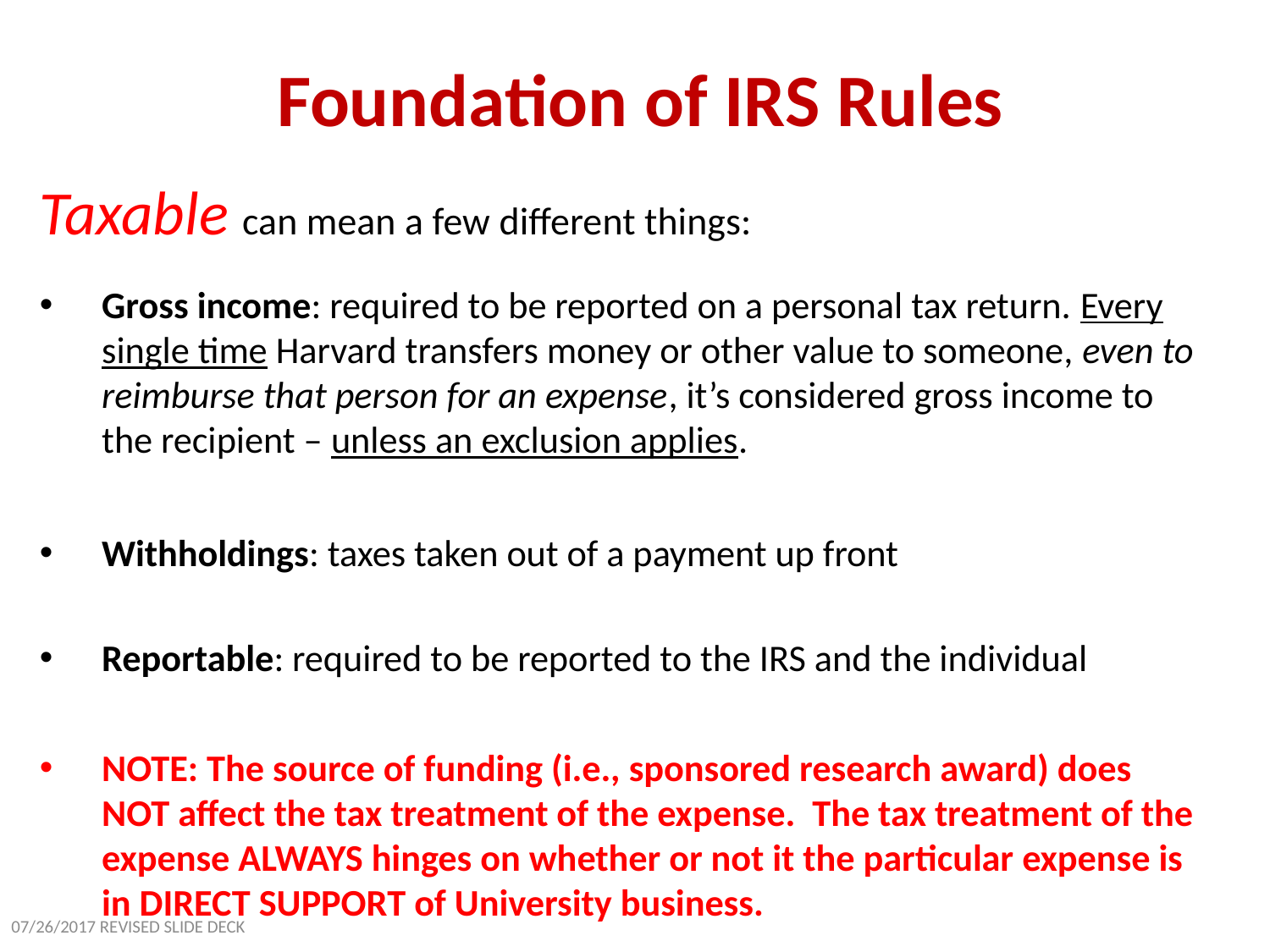

# Foundation of IRS Rules
Taxable can mean a few different things:

Gross income: required to be reported on a personal tax return. Every single time Harvard transfers money or other value to someone, even to reimburse that person for an expense, it’s considered gross income to the recipient – unless an exclusion applies.
Withholdings: taxes taken out of a payment up front

Reportable: required to be reported to the IRS and the individual

NOTE: The source of funding (i.e., sponsored research award) does NOT affect the tax treatment of the expense.  The tax treatment of the expense ALWAYS hinges on whether or not it the particular expense is in DIRECT SUPPORT of University business.

07/26/2017 REVISED SLIDE DECK